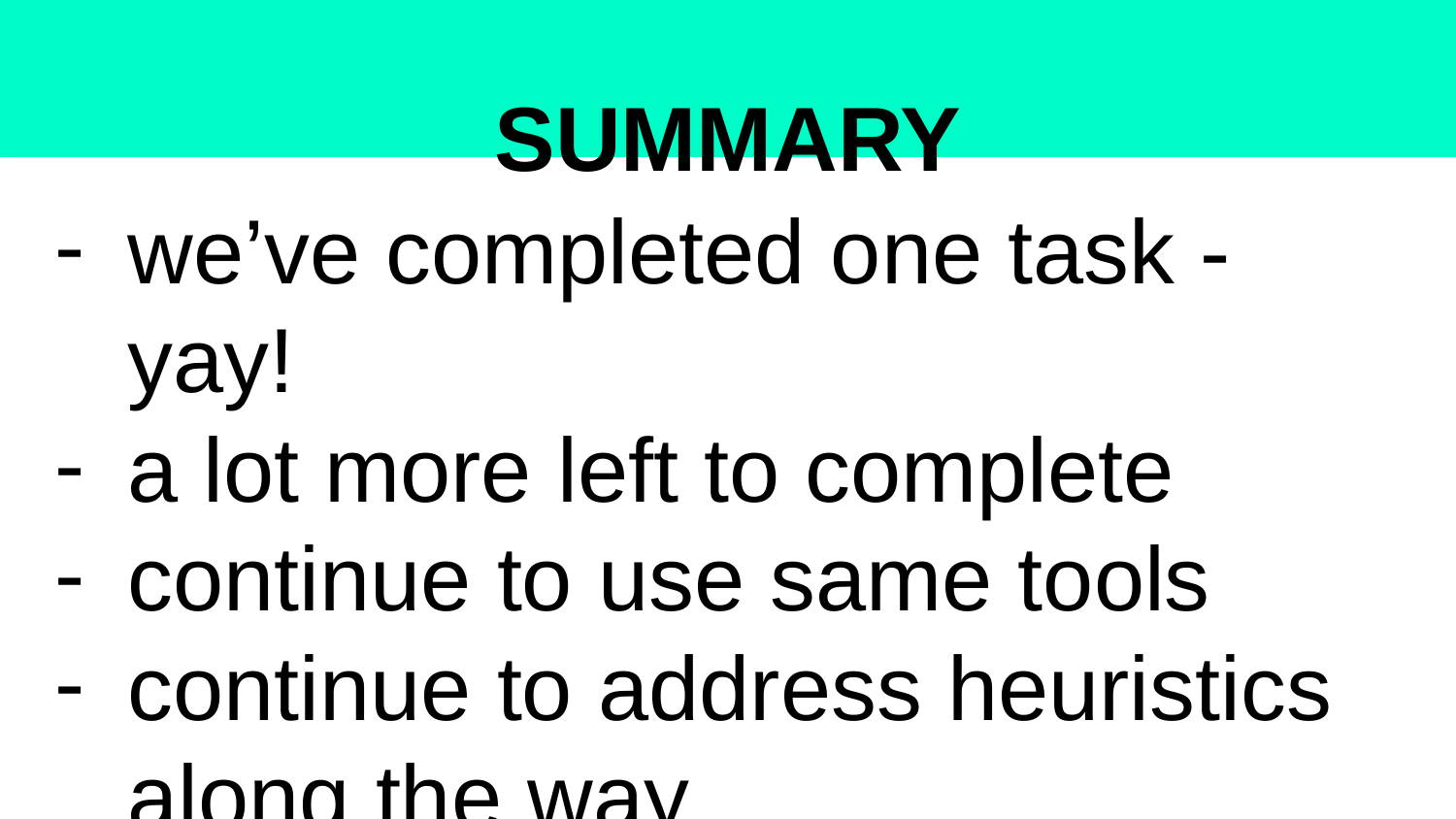

SUMMARY
we’ve completed one task - yay!
a lot more left to complete
continue to use same tools
continue to address heuristics along the way